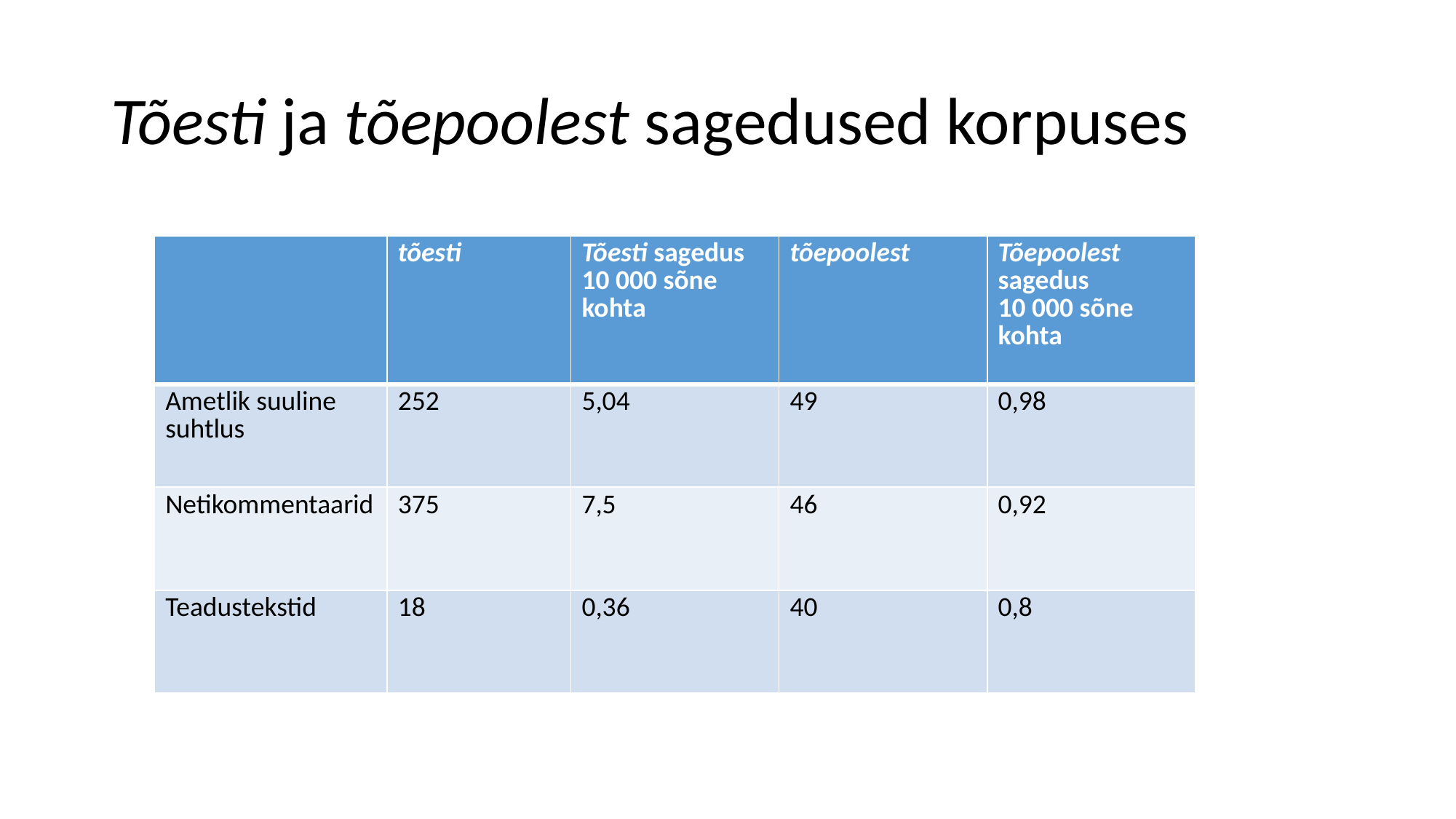

# Tõesti ja tõepoolest sagedused korpuses

|  | tõesti | Tõesti sagedus 10 000 sõne kohta | tõepoolest | Tõepoolest sagedus 10 000 sõne kohta |
| --- | --- | --- | --- | --- |
| Ametlik suuline suhtlus | 252 | 5,04 | 49 | 0,98 |
| Netikommentaarid | 375 | 7,5 | 46 | 0,92 |
| Teadustekstid | 18 | 0,36 | 40 | 0,8 |